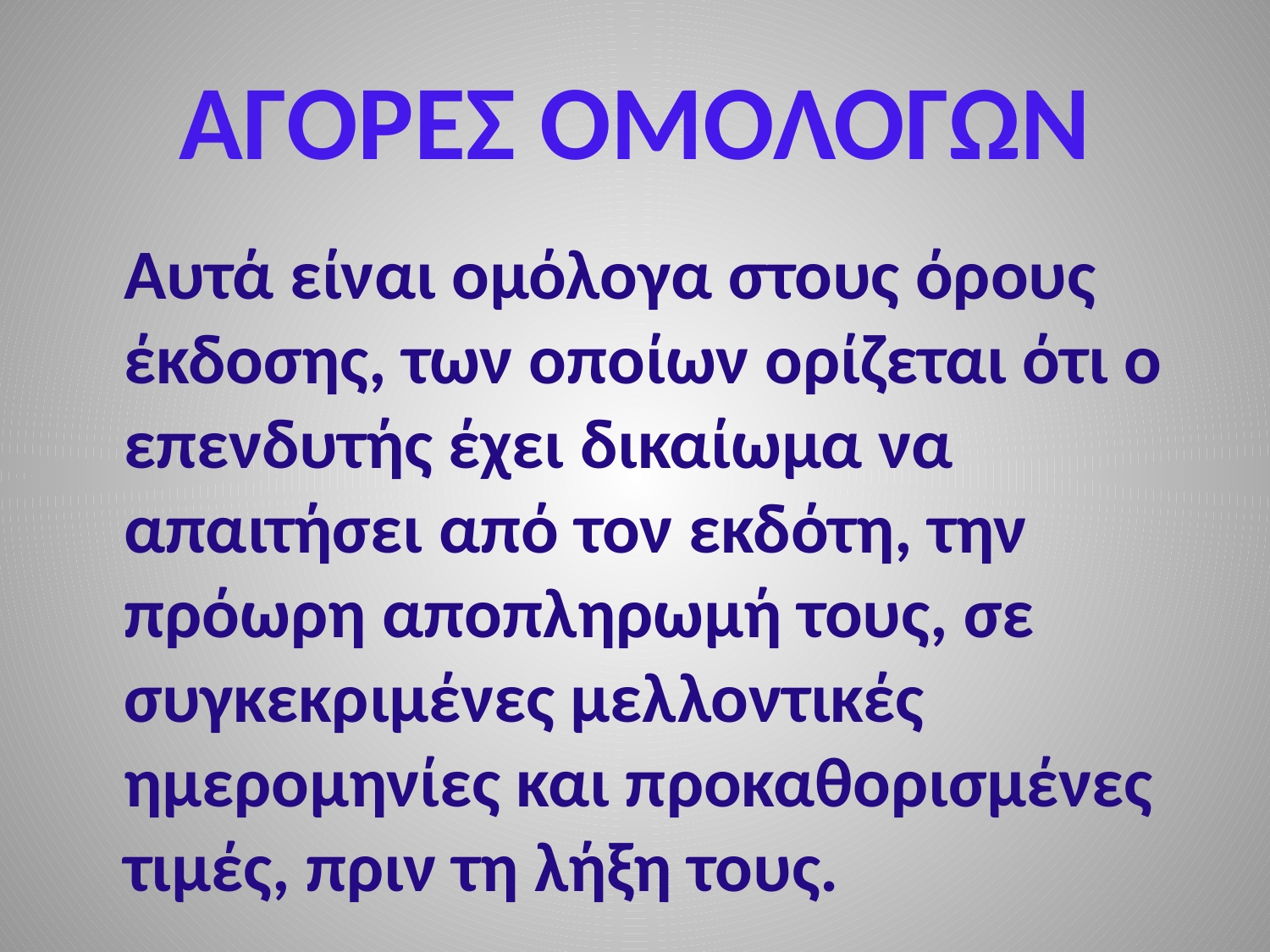

# ΑΓΟΡΕΣ ΟΜΟΛΟΓΩΝ
   Αυτά είναι ομόλογα στους όρους έκδοσης, των οποίων ορίζεται ότι ο επενδυτής έχει δικαίωμα να απαιτήσει από τον εκδότη, την πρόωρη αποπληρωμή τους, σε συγκεκριμένες μελλοντικές ημερομηνίες και προκαθορισμένες τιμές, πριν τη λήξη τους.